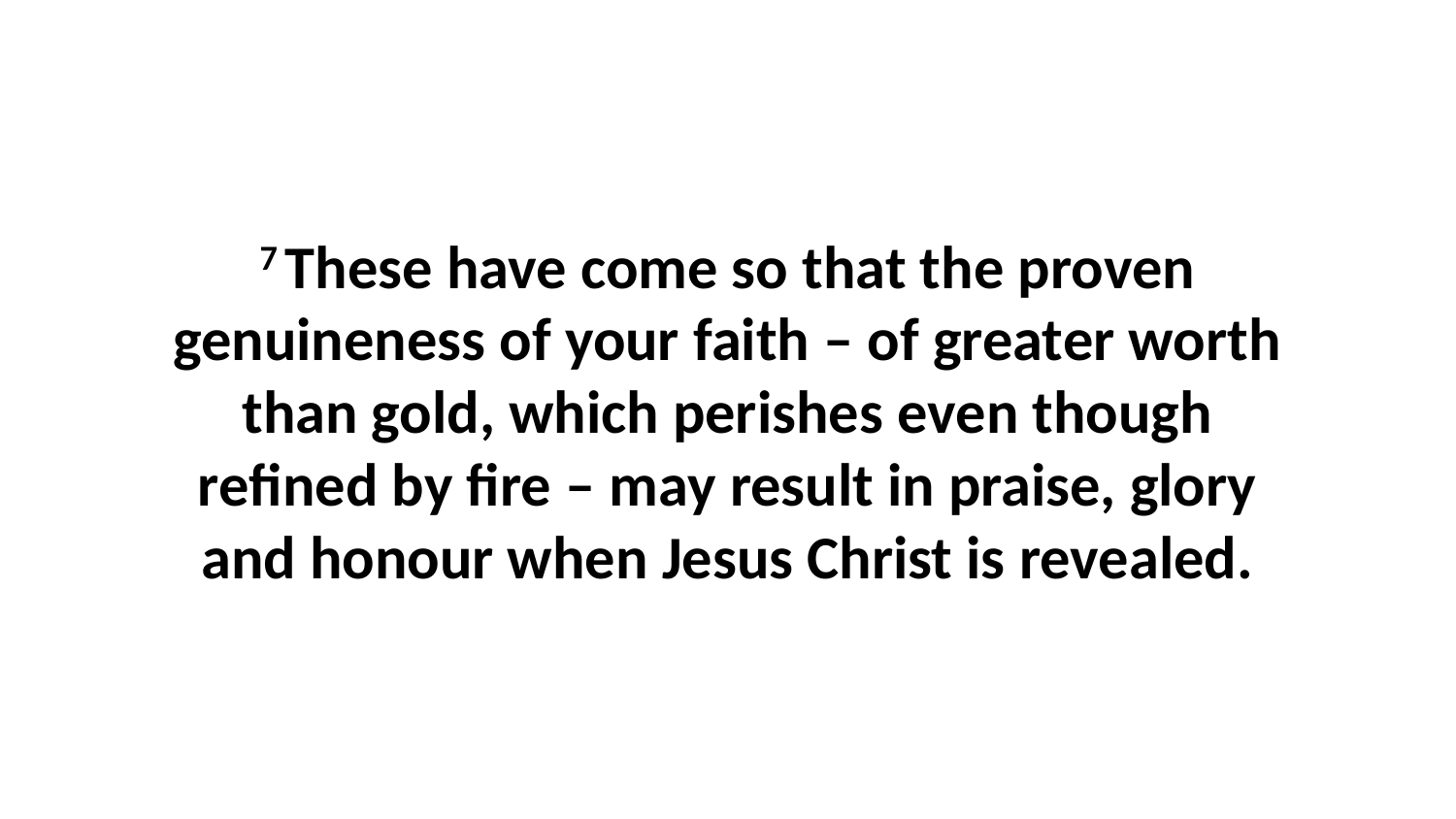

7 These have come so that the proven genuineness of your faith – of greater worth than gold, which perishes even though refined by fire – may result in praise, glory and honour when Jesus Christ is revealed.